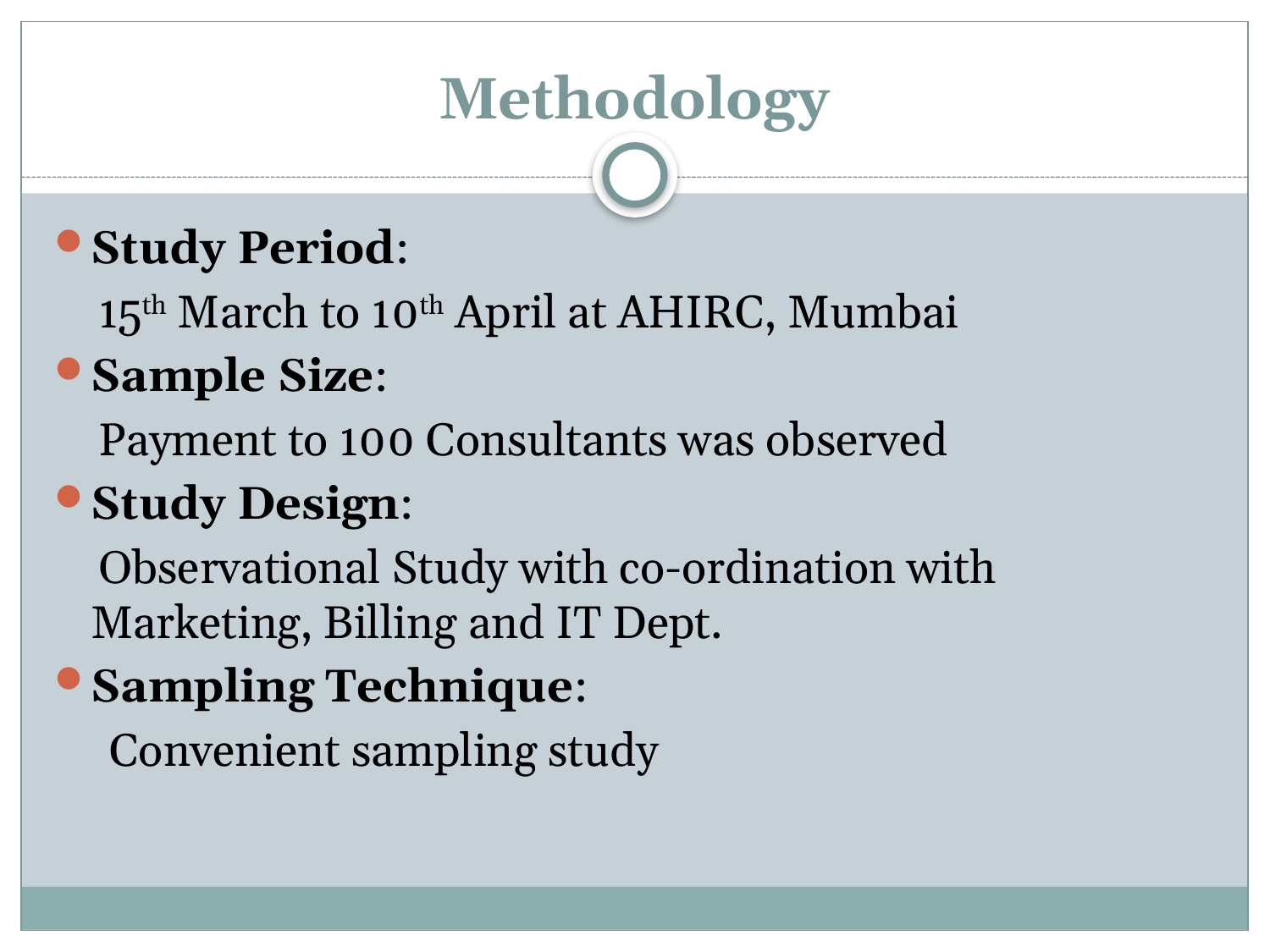

# Methodology
Study Period:
    15th March to 10th April at AHIRC, Mumbai
Sample Size:
    Payment to 100 Consultants was observed
Study Design:
    Observational Study with co-ordination with Marketing, Billing and IT Dept.
Sampling Technique:
     Convenient sampling study